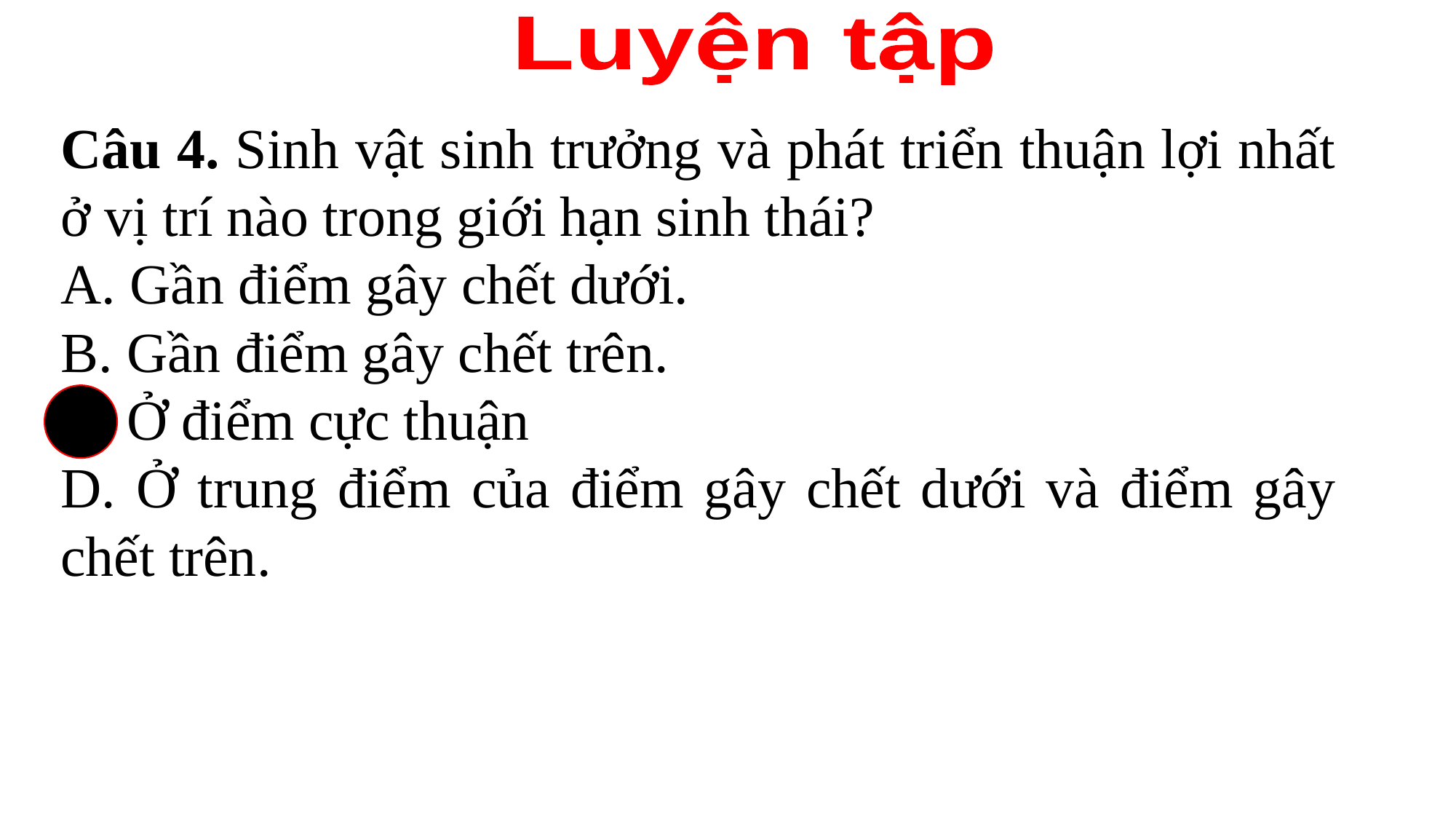

Luyện tập
Câu 4. Sinh vật sinh trưởng và phát triển thuận lợi nhất ở vị trí nào trong giới hạn sinh thái?
A. Gần điểm gây chết dưới.
B. Gần điểm gây chết trên.
C. Ở điểm cực thuận
D. Ở trung điểm của điểm gây chết dưới và điểm gây chết trên.